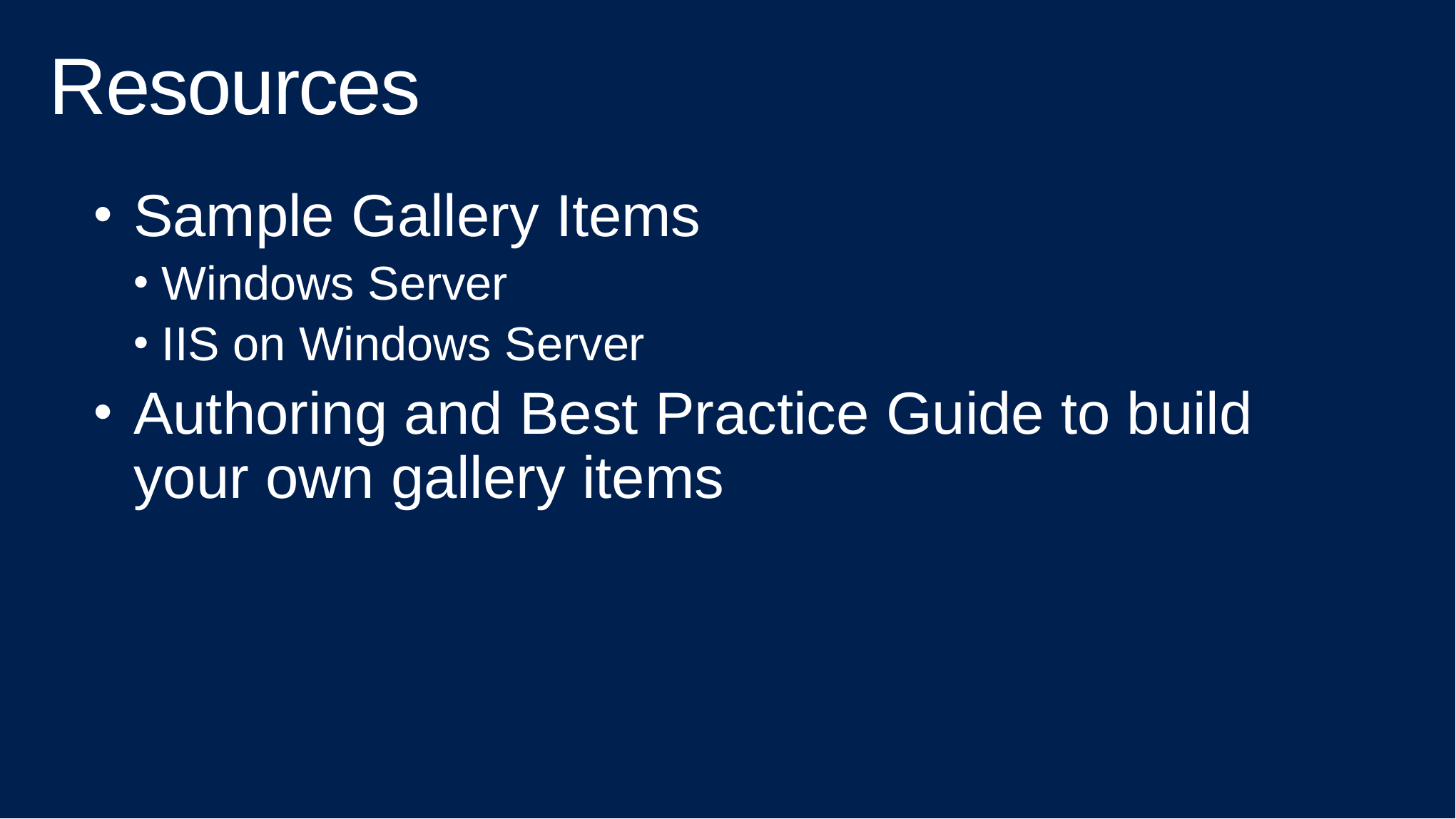

# Resources
Sample Gallery Items
Windows Server
IIS on Windows Server
Authoring and Best Practice Guide to build your own gallery items